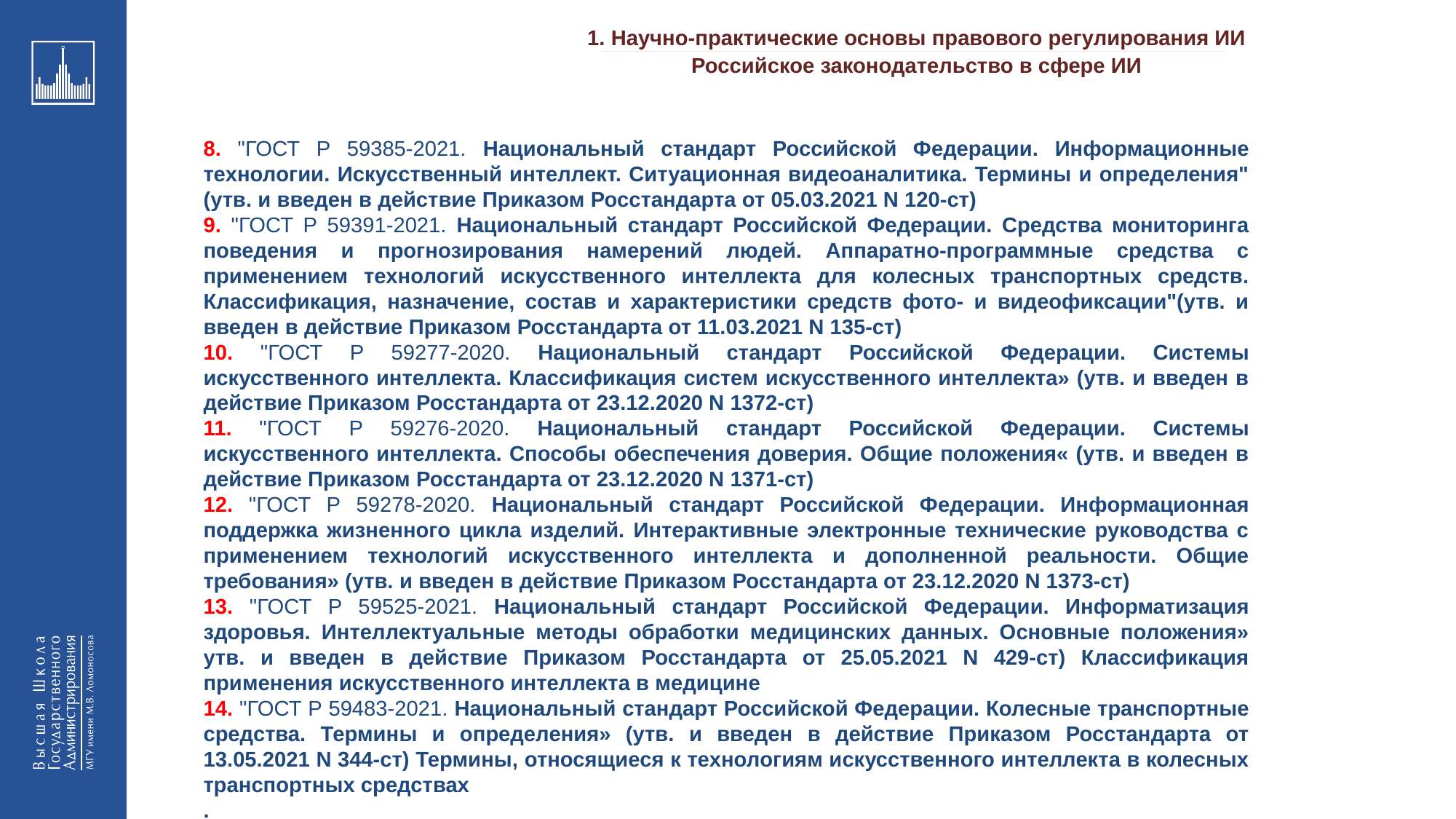

1. Научно-практические основы правового регулирования ИИ
_________________________________________________________________________________________________________________________________________________________________________________________________________________________________________________________________________________________________________________________________________________________________________________________________________________________________________________________________________________________________________________________________________________________________________________________________________________________________________________________________________________________________________________________________________________________________________________________________________________________________________________________________________________________________
Российское законодательство в сфере ИИ
8. "ГОСТ Р 59385-2021. Национальный стандарт Российской Федерации. Информационные технологии. Искусственный интеллект. Ситуационная видеоаналитика. Термины и определения" (утв. и введен в действие Приказом Росстандарта от 05.03.2021 N 120-ст)
9. "ГОСТ Р 59391-2021. Национальный стандарт Российской Федерации. Средства мониторинга поведения и прогнозирования намерений людей. Аппаратно-программные средства с применением технологий искусственного интеллекта для колесных транспортных средств. Классификация, назначение, состав и характеристики средств фото- и видеофиксации"(утв. и введен в действие Приказом Росстандарта от 11.03.2021 N 135-ст)
10. "ГОСТ Р 59277-2020. Национальный стандарт Российской Федерации. Системы искусственного интеллекта. Классификация систем искусственного интеллекта» (утв. и введен в действие Приказом Росстандарта от 23.12.2020 N 1372-ст)
11. "ГОСТ Р 59276-2020. Национальный стандарт Российской Федерации. Системы искусственного интеллекта. Способы обеспечения доверия. Общие положения« (утв. и введен в действие Приказом Росстандарта от 23.12.2020 N 1371-ст)
12. "ГОСТ Р 59278-2020. Национальный стандарт Российской Федерации. Информационная поддержка жизненного цикла изделий. Интерактивные электронные технические руководства с применением технологий искусственного интеллекта и дополненной реальности. Общие требования» (утв. и введен в действие Приказом Росстандарта от 23.12.2020 N 1373-ст)
13. "ГОСТ Р 59525-2021. Национальный стандарт Российской Федерации. Информатизация здоровья. Интеллектуальные методы обработки медицинских данных. Основные положения» утв. и введен в действие Приказом Росстандарта от 25.05.2021 N 429-ст) Классификация применения искусственного интеллекта в медицине
14. "ГОСТ Р 59483-2021. Национальный стандарт Российской Федерации. Колесные транспортные средства. Термины и определения» (утв. и введен в действие Приказом Росстандарта от 13.05.2021 N 344-ст) Термины, относящиеся к технологиям искусственного интеллекта в колесных транспортных средствах
.